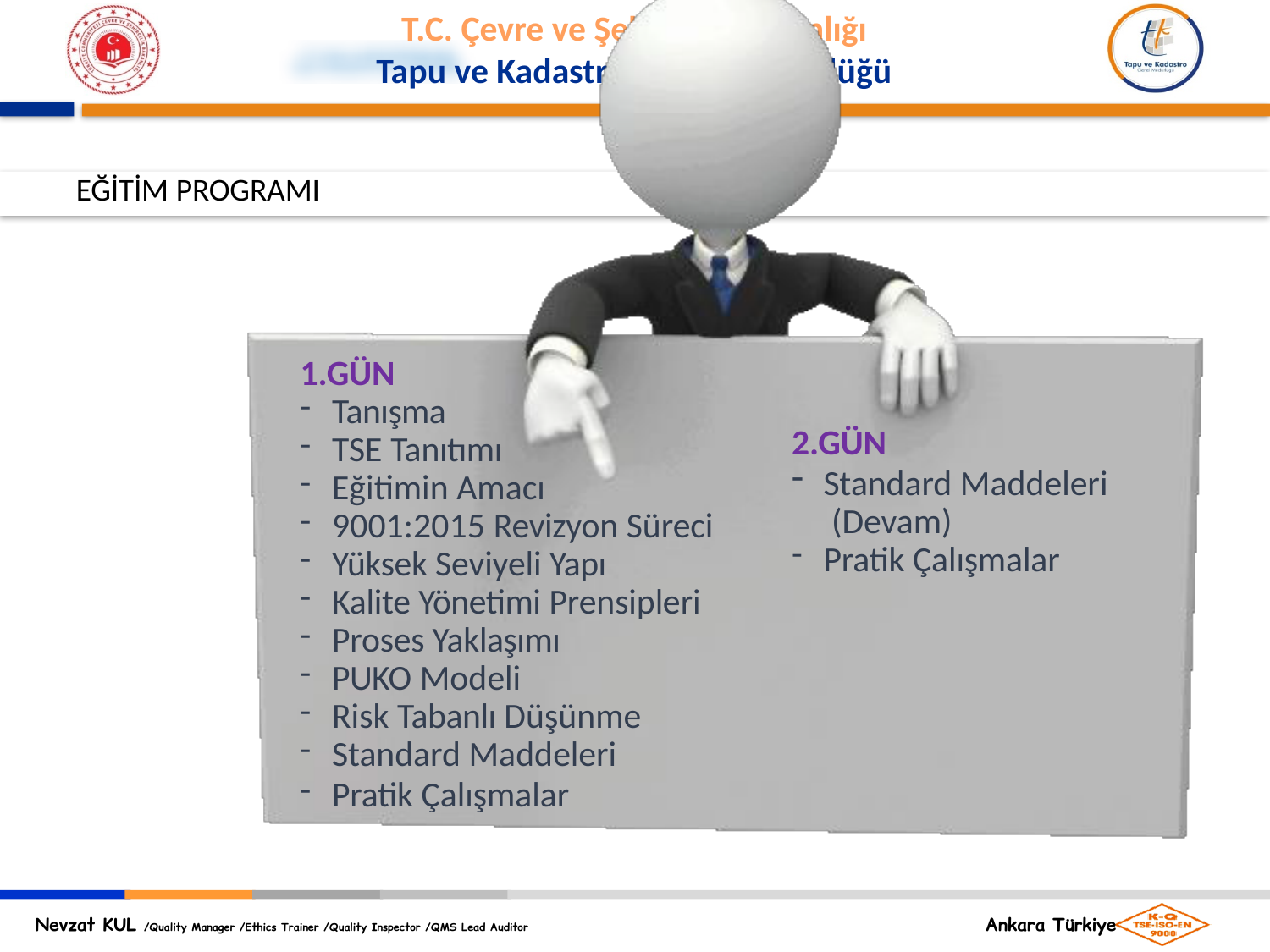

EĞİTİM PROGRAMI
1.GÜN
Tanışma
TSE Tanıtımı
Eğitimin Amacı
9001:2015 Revizyon Süreci
Yüksek Seviyeli Yapı
Kalite Yönetimi Prensipleri
Proses Yaklaşımı
PUKO Modeli
Risk Tabanlı Düşünme
Standard Maddeleri
Pratik Çalışmalar
2.GÜN
Standard Maddeleri  (Devam)
Pratik Çalışmalar